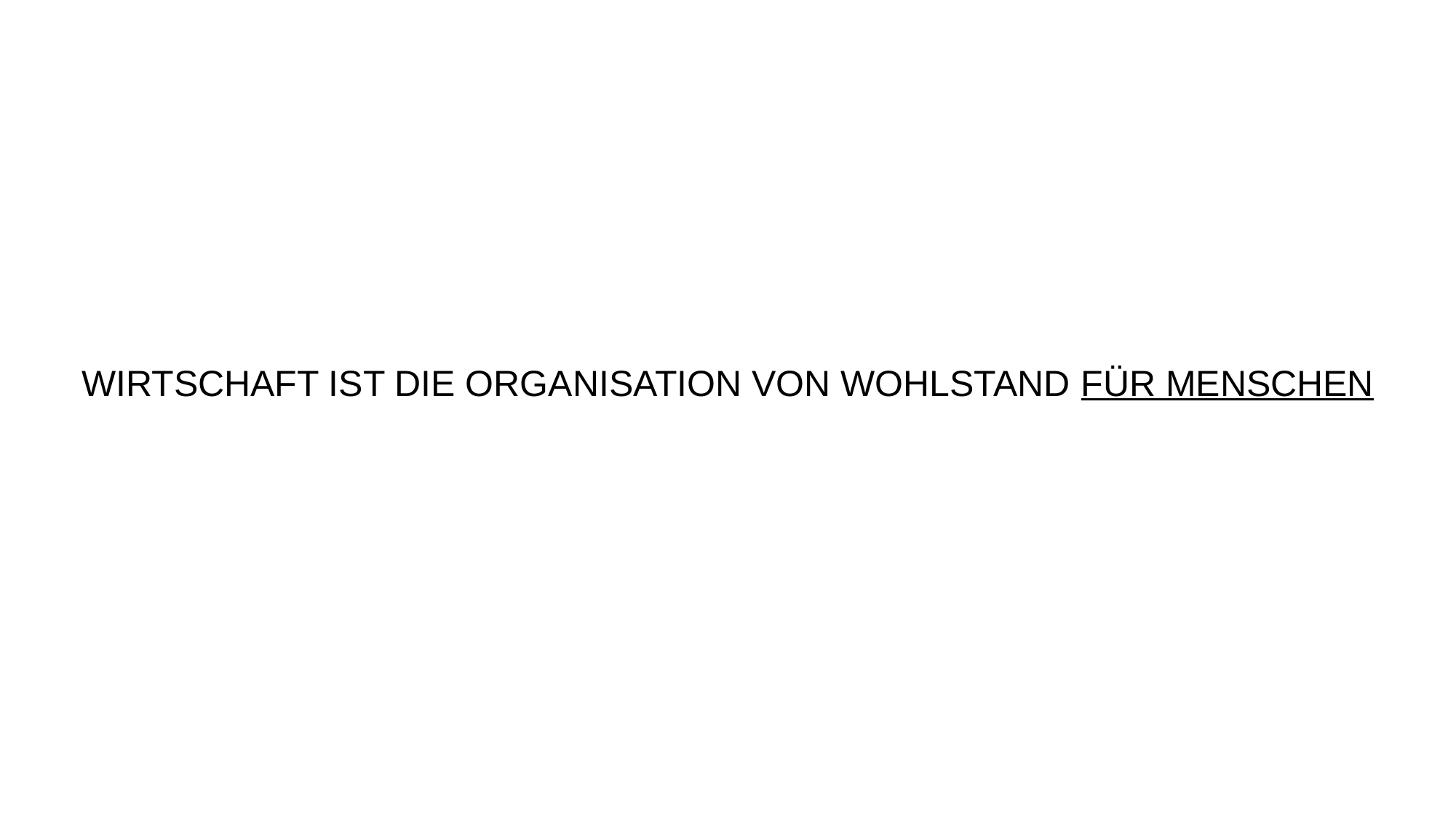

WIRTSCHAFT IST DIE ORGANISATION VON WOHLSTAND FÜR MENSCHEN